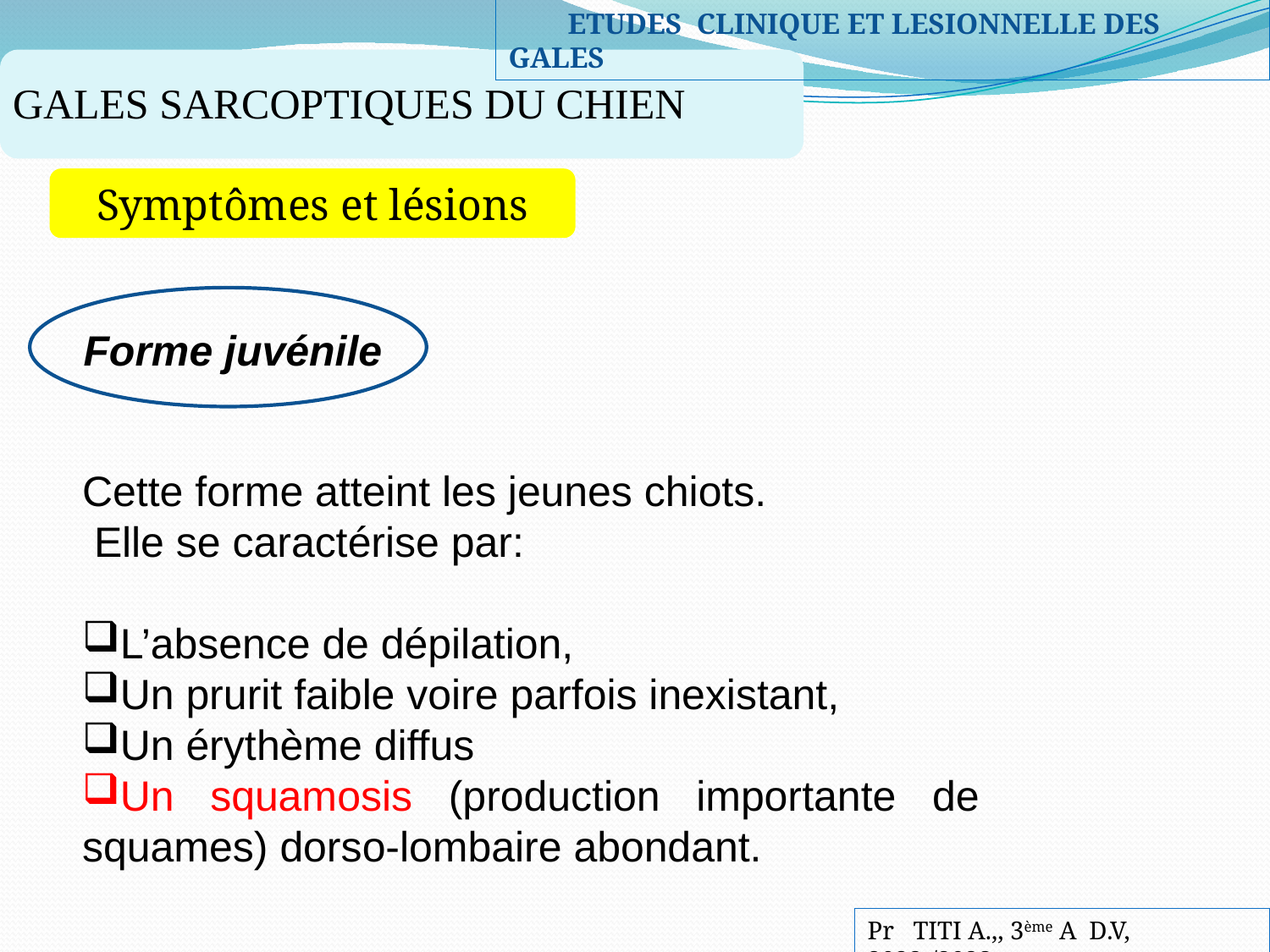

ETUDES  CLINIQUE ET LESIONNELLE DES GALES

GALES SARCOPTIQUES DU CHIEN
Symptômes et lésions

Forme juvénile
Cette forme atteint les jeunes chiots.
 Elle se caractérise par:

L’absence de dépilation,
Un prurit faible voire parfois inexistant,
Un érythème diffus
Un squamosis (production importante de squames) dorso-lombaire abondant.
Pr   TITI A.,, 3ème A  D.V, 2022-/2023